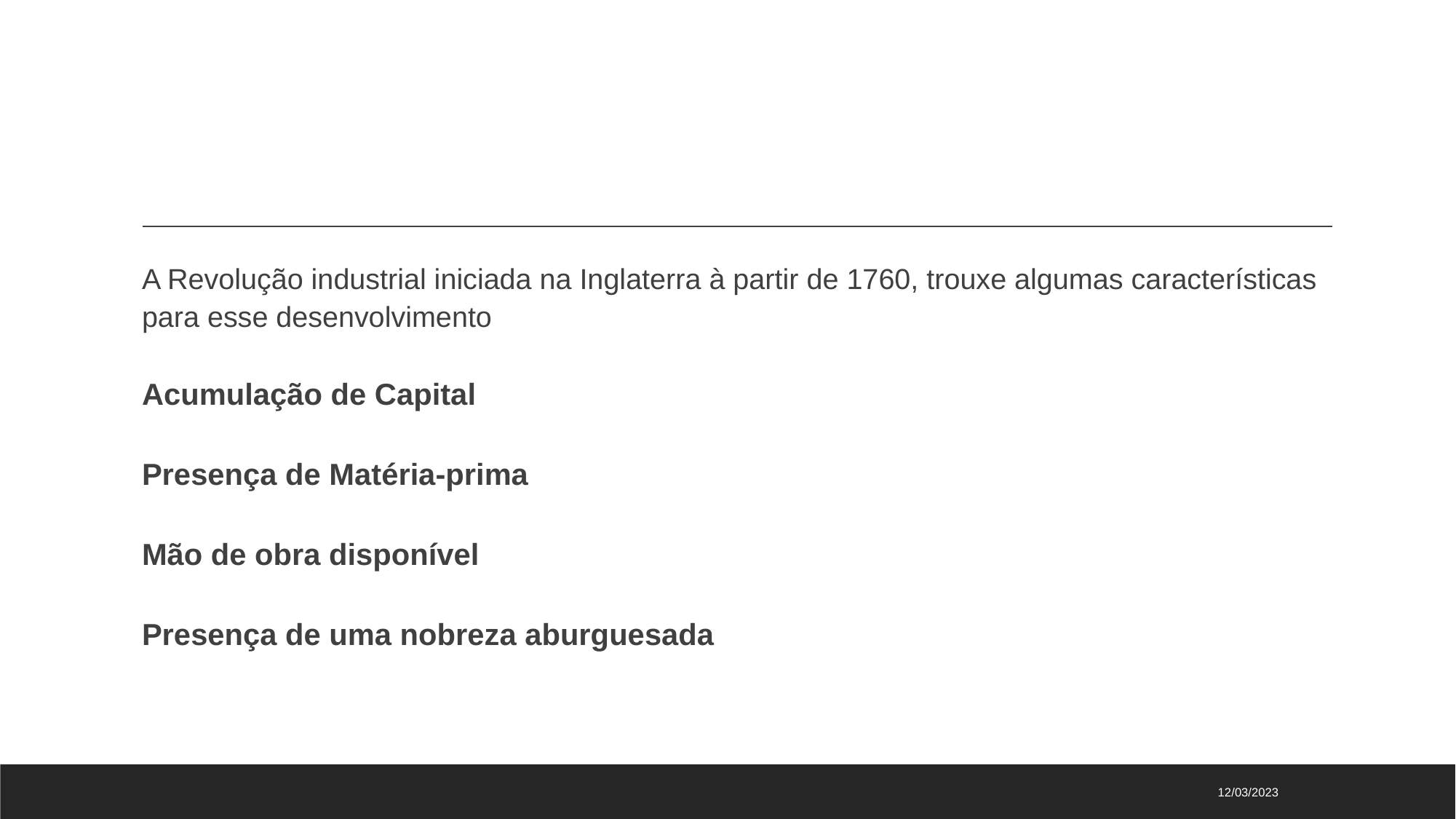

A Revolução industrial iniciada na Inglaterra à partir de 1760, trouxe algumas características para esse desenvolvimento
Acumulação de Capital
Presença de Matéria-prima
Mão de obra disponível
Presença de uma nobreza aburguesada
12/03/2023